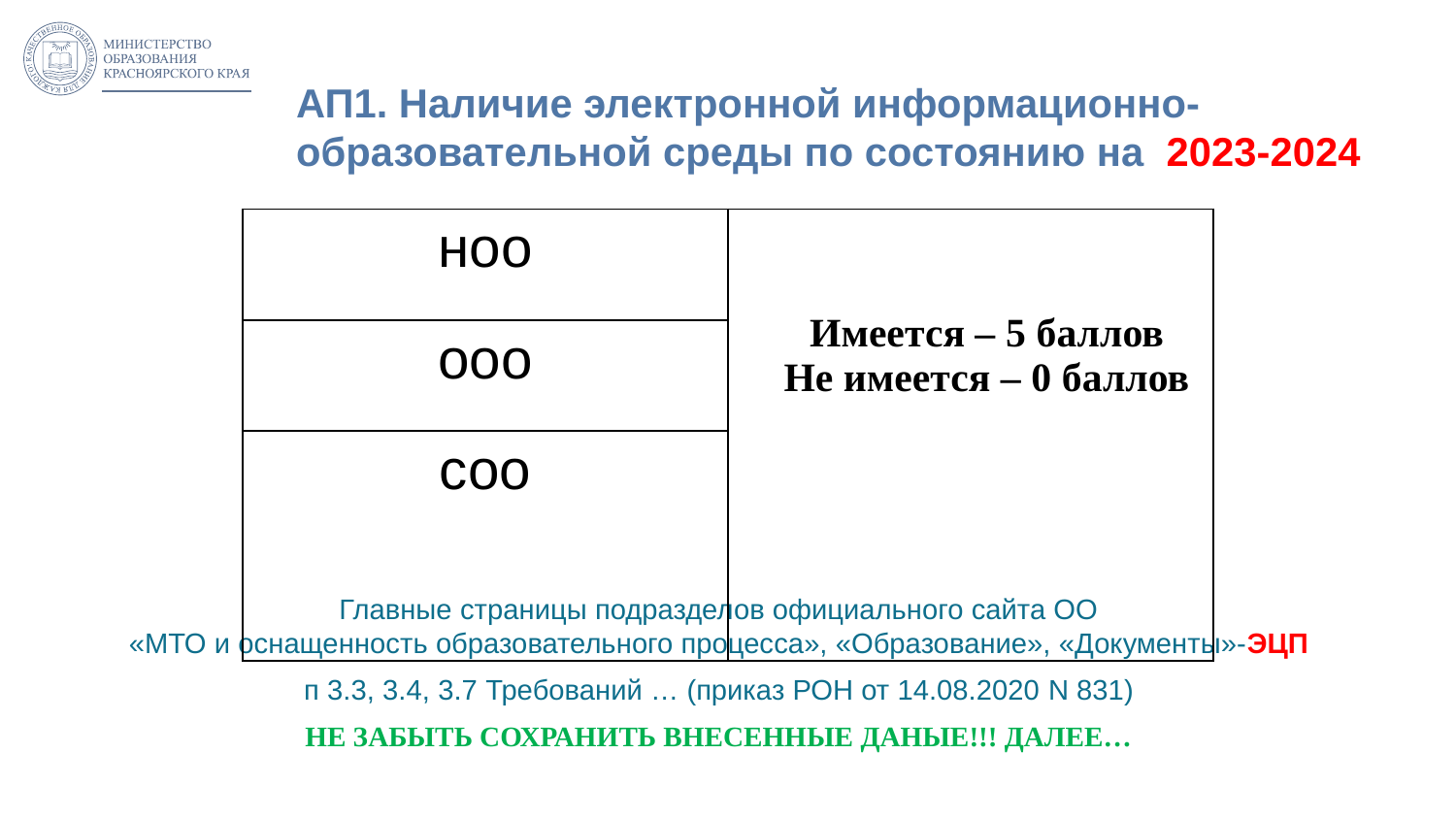

# АП1. Наличие электронной информационно-образовательной среды по состоянию на  2023-2024

Главные страницы подразделов официального сайта ОО
«МТО и оснащенность образовательного процесса», «Образование», «Документы»-ЭЦП
п 3.3, 3.4, 3.7 Требований … (приказ РОН от 14.08.2020 N 831)
НЕ ЗАБЫТЬ СОХРАНИТЬ ВНЕСЕННЫЕ ДАНЫЕ!!! ДАЛЕЕ…

| ноо | Имеется – 5 баллов Не имеется – 0 баллов |
| --- | --- |
| ооо |  |
| соо |  |
12